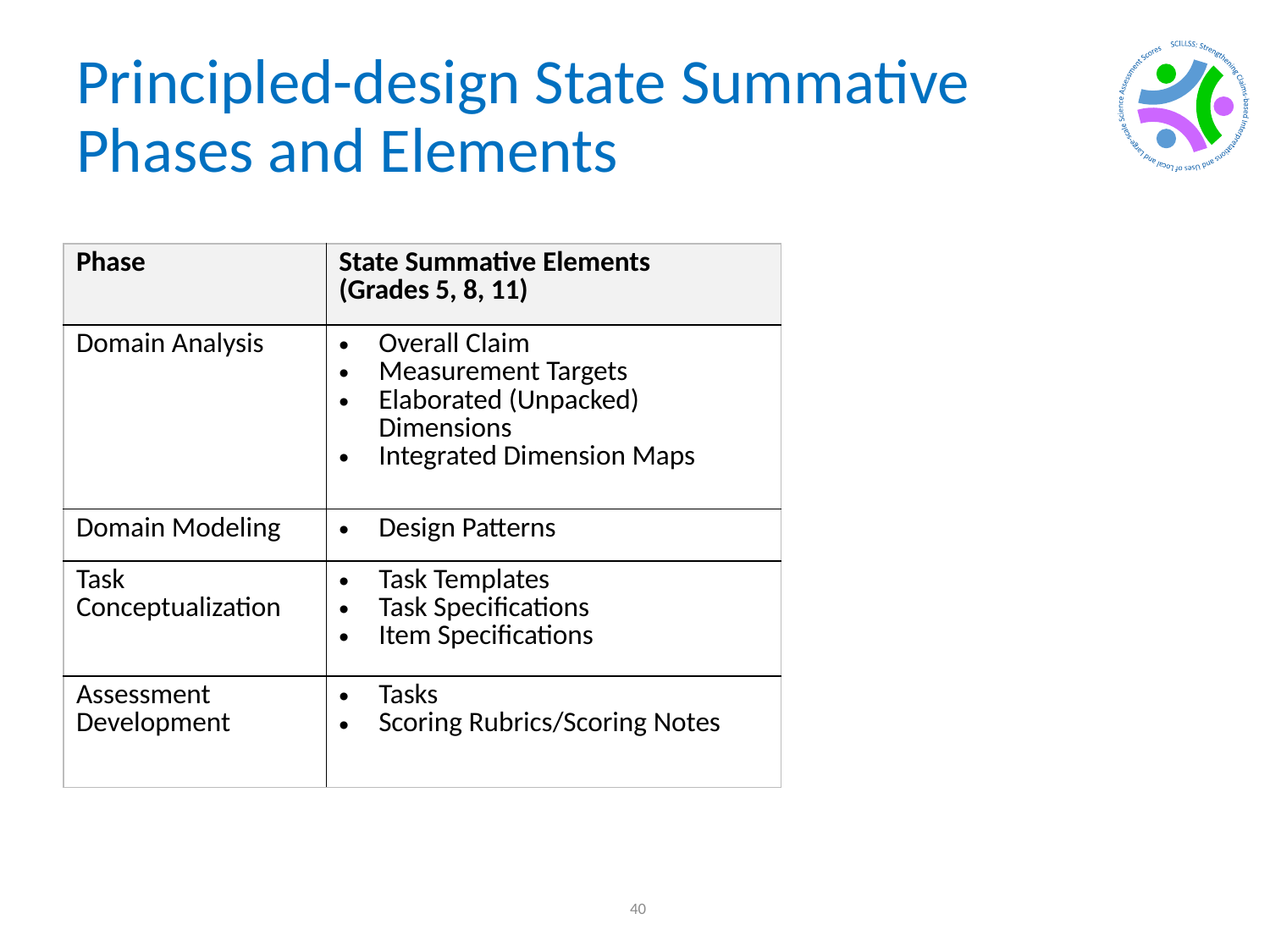

# Principled-design State Summative Phases and Elements
| Phase | State Summative Elements (Grades 5, 8, 11) |
| --- | --- |
| Domain Analysis | Overall Claim Measurement Targets Elaborated (Unpacked) Dimensions Integrated Dimension Maps |
| Domain Modeling | Design Patterns |
| Task Conceptualization | Task Templates Task Specifications Item Specifications |
| Assessment Development | Tasks Scoring Rubrics/Scoring Notes |